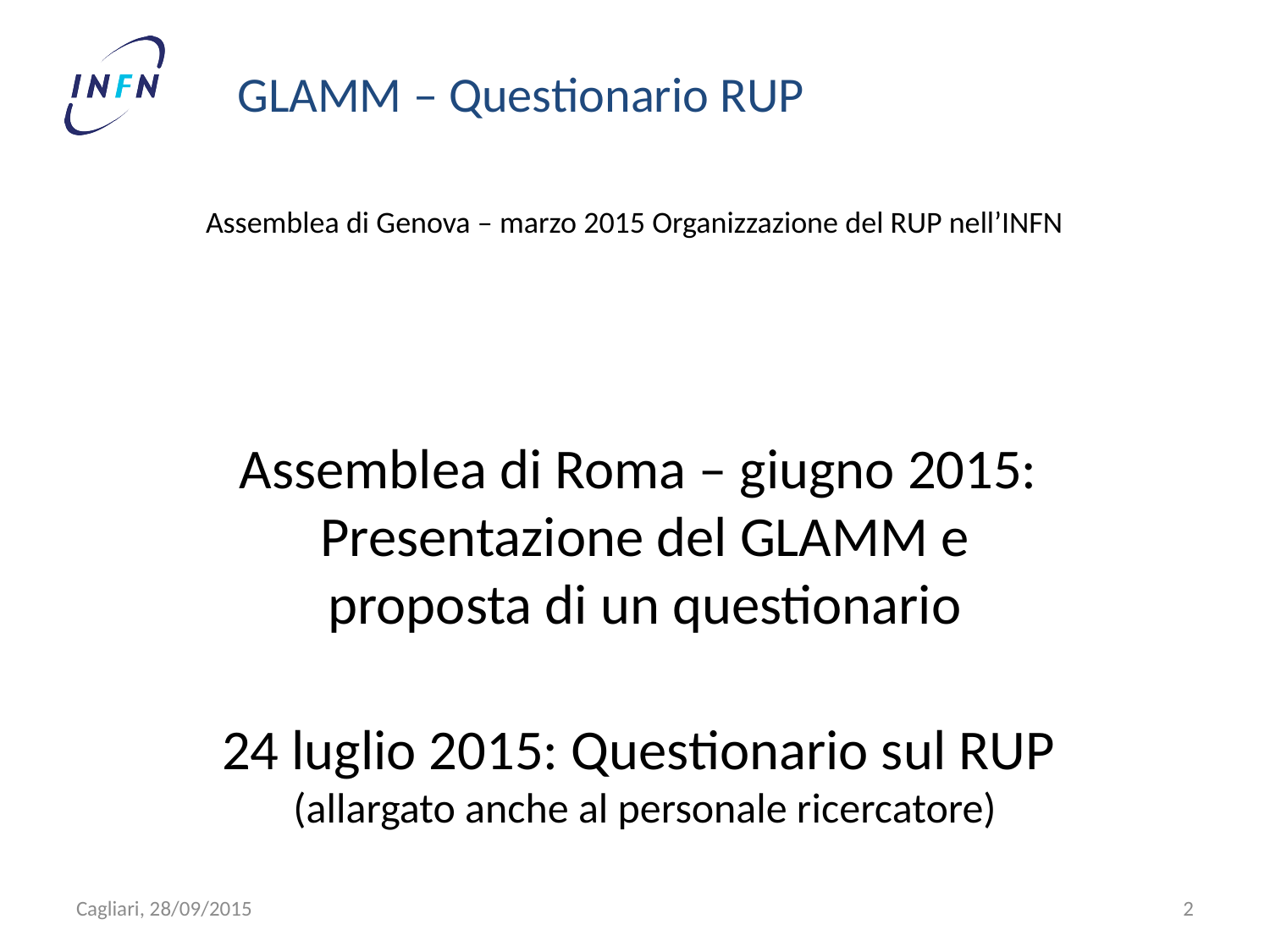

GLAMM – Questionario RUP
# Assemblea di Genova – marzo 2015 Organizzazione del RUP nell’INFN
Assemblea di Roma – giugno 2015:
Presentazione del GLAMM e
 proposta di un questionario
24 luglio 2015: Questionario sul RUP
(allargato anche al personale ricercatore)
Cagliari, 28/09/2015
2